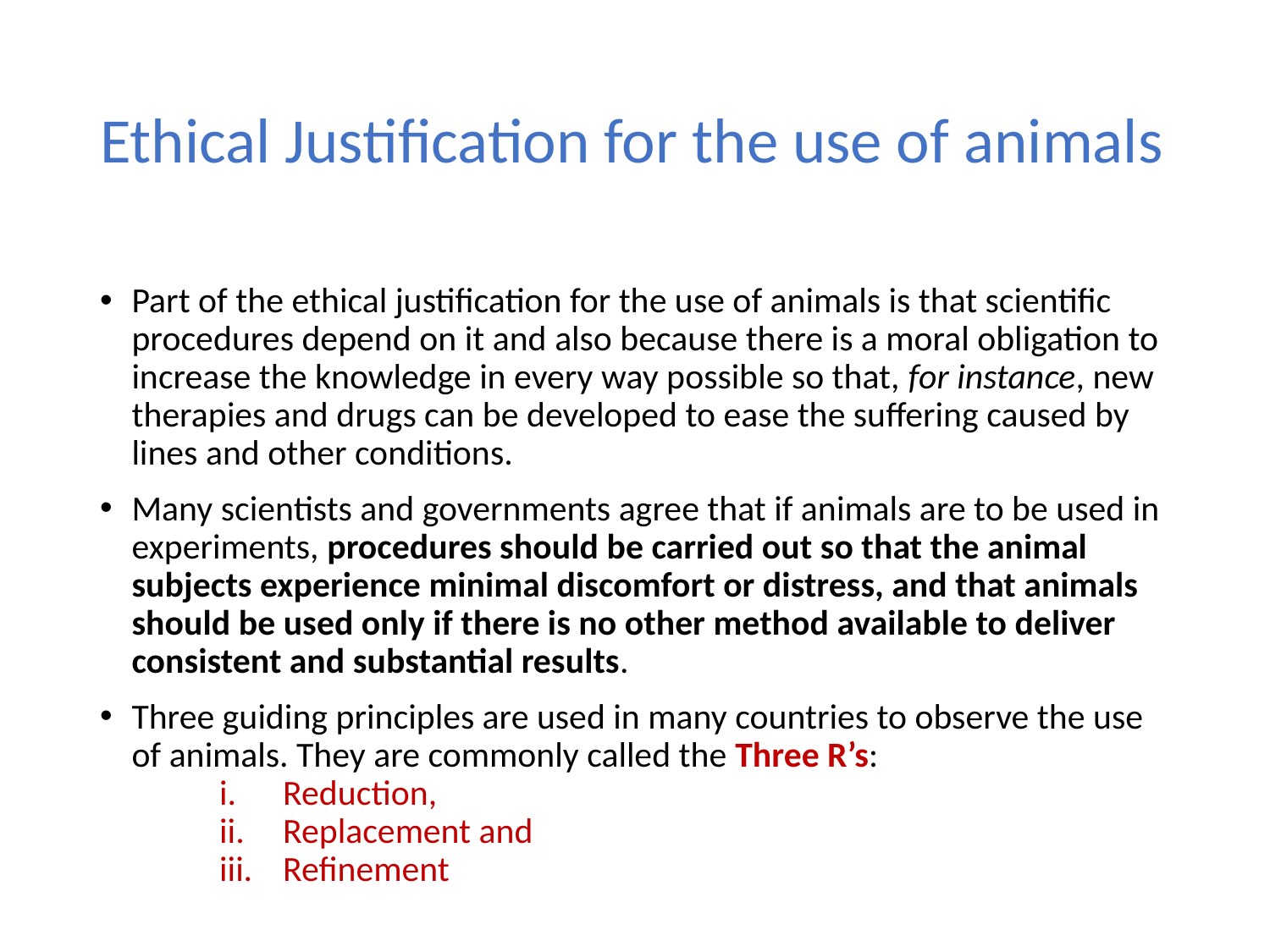

# Ethical Justification for the use of animals
Part of the ethical justification for the use of animals is that scientific procedures depend on it and also because there is a moral obligation to increase the knowledge in every way possible so that, for instance, new therapies and drugs can be developed to ease the suffering caused by lines and other conditions.
Many scientists and governments agree that if animals are to be used in experiments, procedures should be carried out so that the animal subjects experience minimal discomfort or distress, and that animals should be used only if there is no other method available to deliver consistent and substantial results.
Three guiding principles are used in many countries to observe the use of animals. They are commonly called the Three R’s:
Reduction,
Replacement and
Refinement